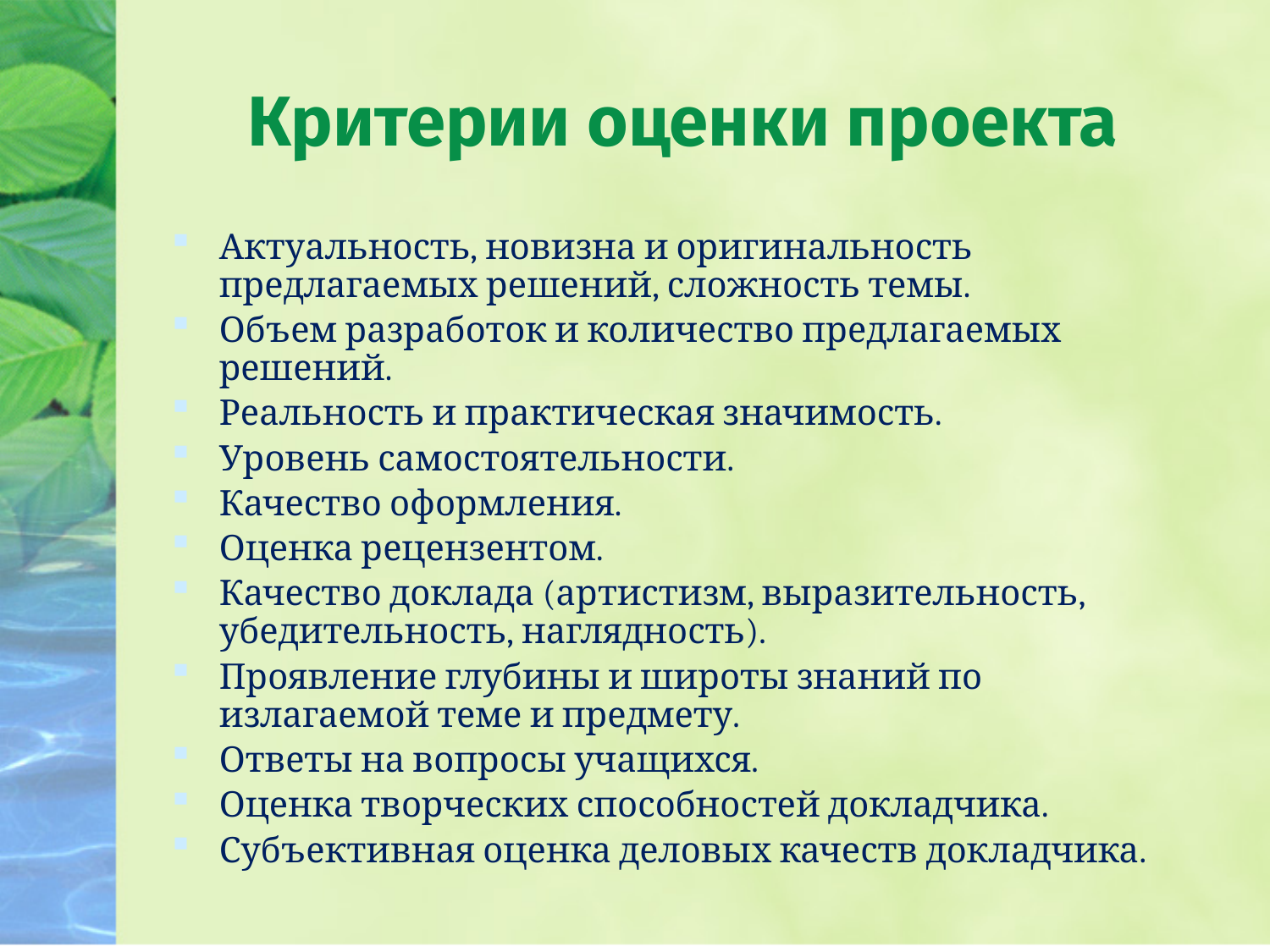

# Критерии оценки проекта
Актуальность, новизна и оригинальность предлагаемых решений, сложность темы.
Объем разработок и количество предлагаемых решений.
Реальность и практическая значимость.
Уровень самостоятельности.
Качество оформления.
Оценка рецензентом.
Качество доклада (артистизм, выразительность, убедительность, наглядность).
Проявление глубины и широты знаний по излагаемой теме и предмету.
Ответы на вопросы учащихся.
Оценка творческих способностей докладчика.
Субъективная оценка деловых качеств докладчика.